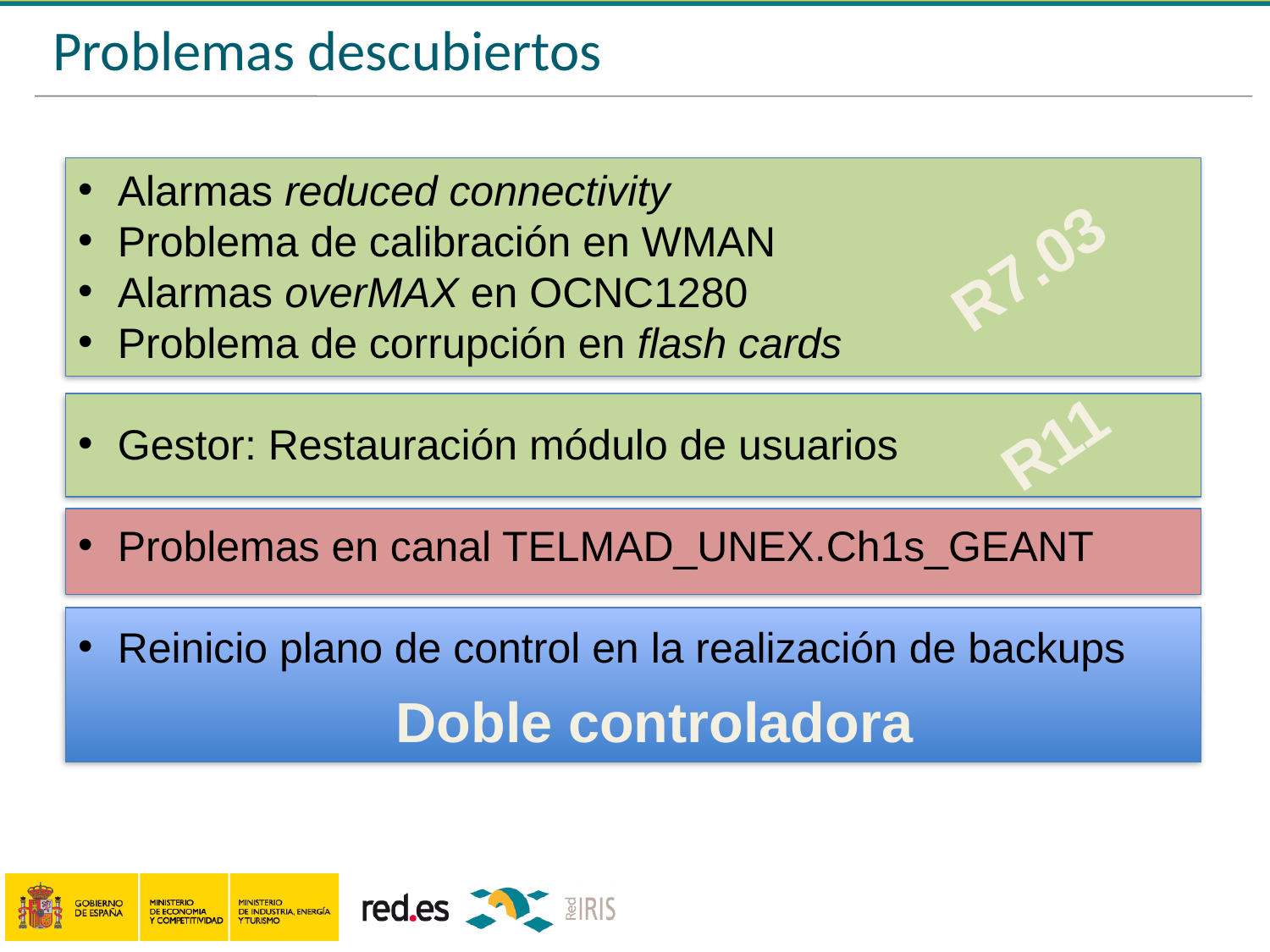

# Problemas descubiertos

R7.03
Alarmas reduced connectivity
Problema de calibración en WMAN
Alarmas overMAX en OCNC1280
Problema de corrupción en flash cards

Gestor: Restauración módulo de usuarios

Problemas en canal TELMAD_UNEX.Ch1s_GEANT

Reinicio plano de control en la realización de backups

R11

Doble controladora